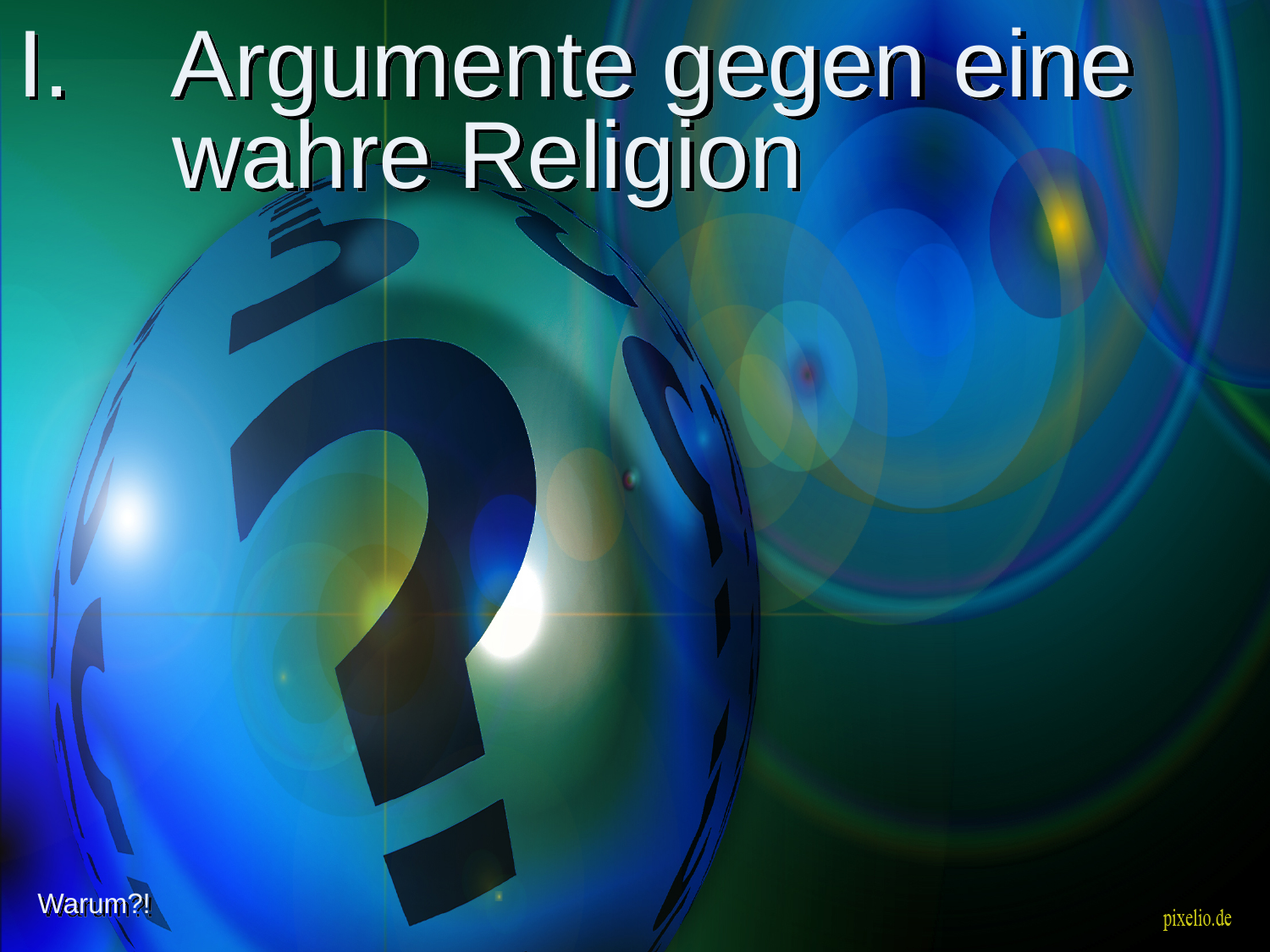

# I.    Argumente gegen eine wahre Religion
Warum?!